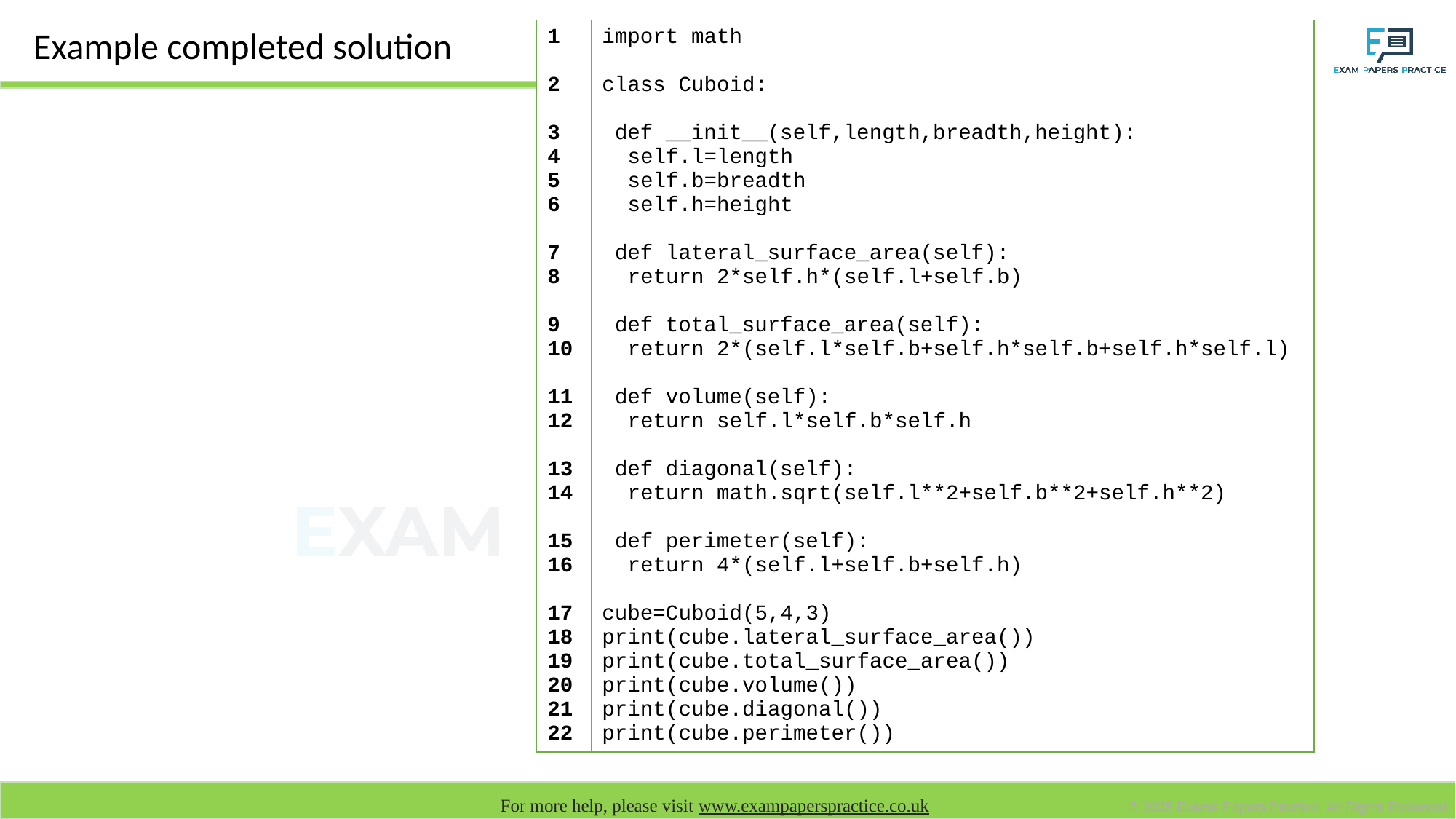

| 1 2 3 4 5 6 7 8 9 10 11 12 13 14 15 16 17 18 19 20 21 22 | import math class Cuboid: def \_\_init\_\_(self,length,breadth,height): self.l=length self.b=breadth self.h=height def lateral\_surface\_area(self): return 2\*self.h\*(self.l+self.b) def total\_surface\_area(self): return 2\*(self.l\*self.b+self.h\*self.b+self.h\*self.l) def volume(self): return self.l\*self.b\*self.h def diagonal(self): return math.sqrt(self.l\*\*2+self.b\*\*2+self.h\*\*2) def perimeter(self): return 4\*(self.l+self.b+self.h) cube=Cuboid(5,4,3) print(cube.lateral\_surface\_area()) print(cube.total\_surface\_area()) print(cube.volume()) print(cube.diagonal()) print(cube.perimeter()) |
| --- | --- |
# Example completed solution